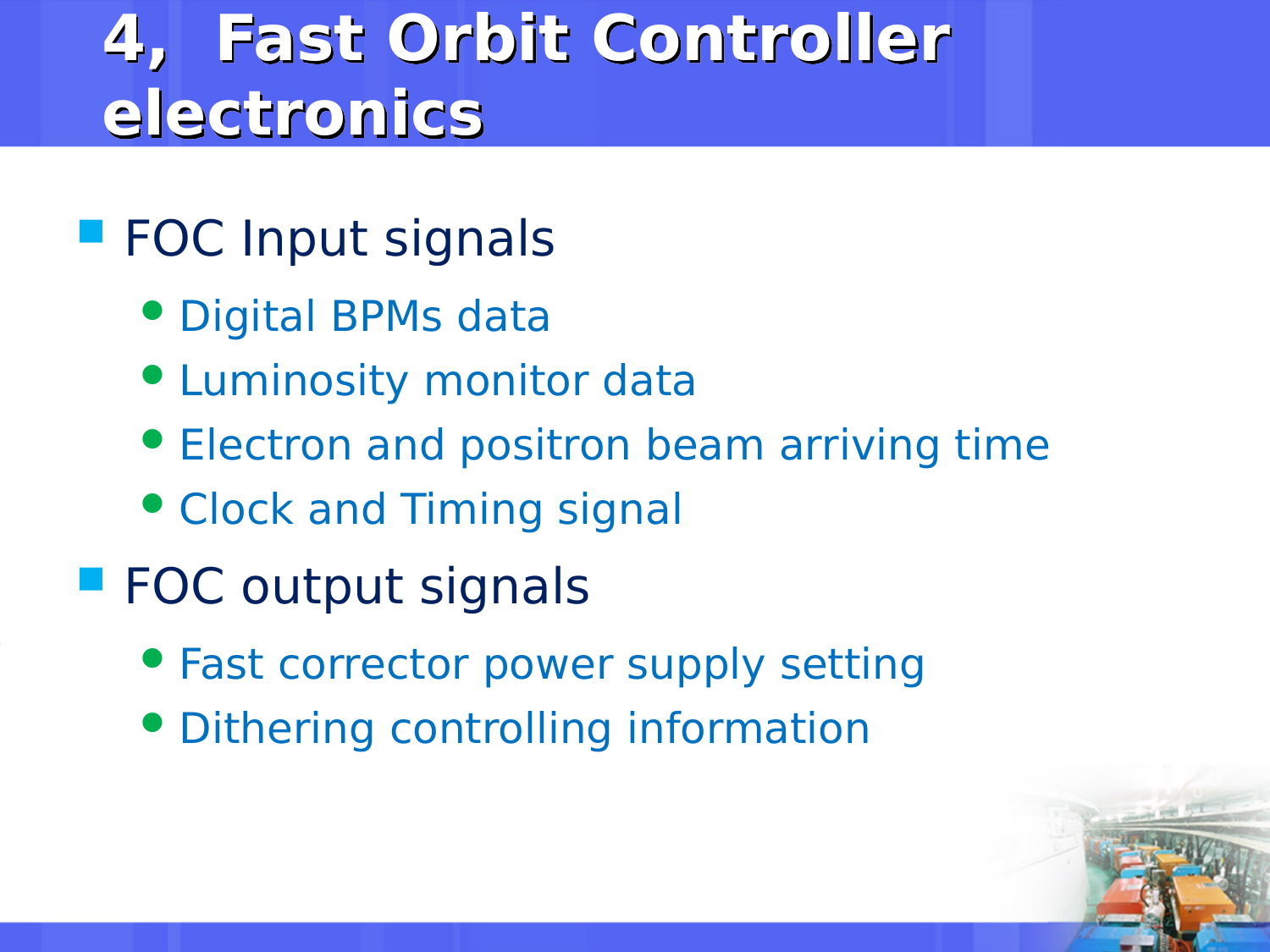

# 4,  Fast Orbit Controller electronics
FOC Input signals
Digital BPMs data
Luminosity monitor data
Electron and positron beam arriving time
Clock and Timing signal
FOC output signals
Fast corrector power supply setting
Dithering controlling information